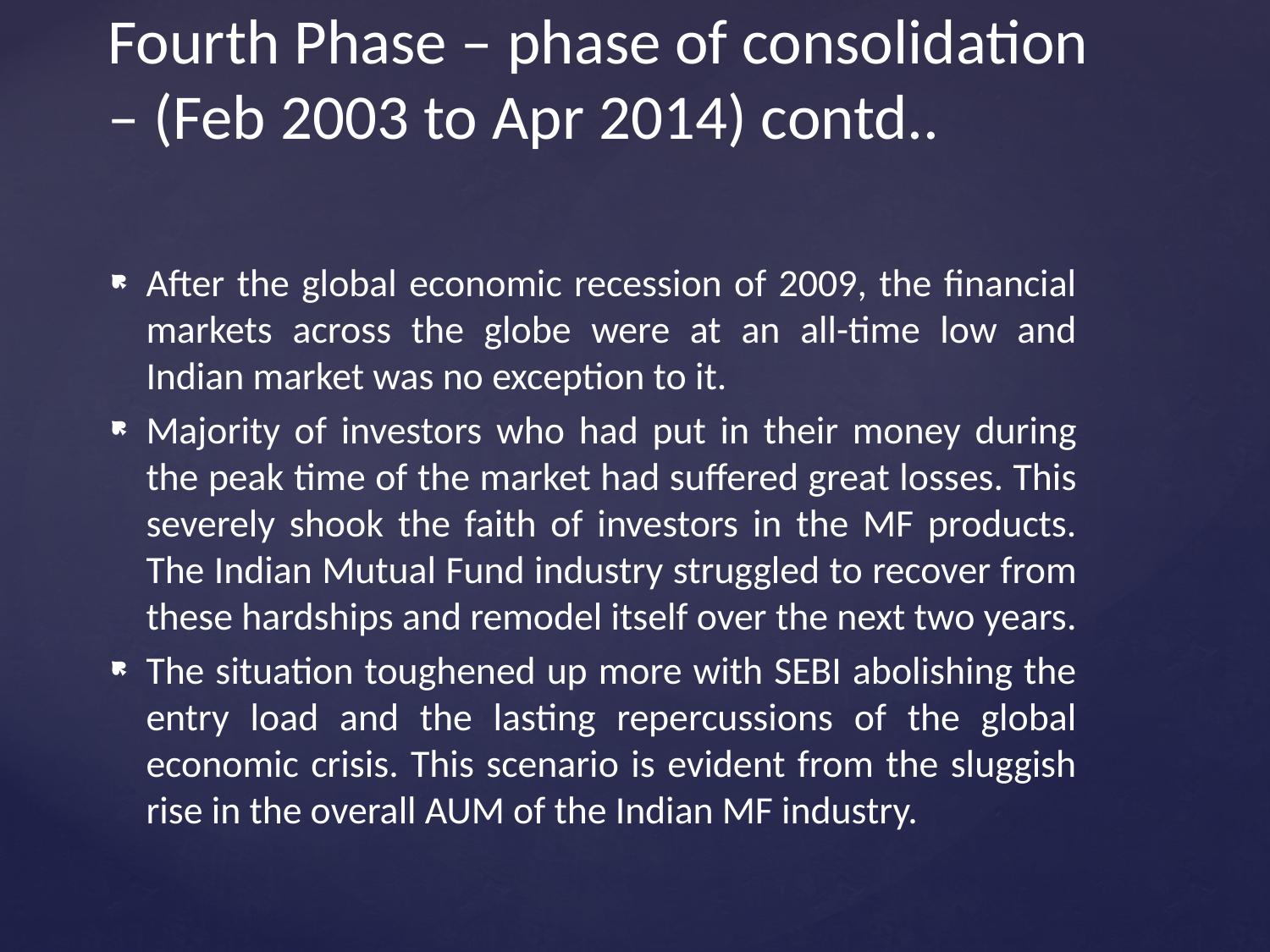

# Fourth Phase – phase of consolidation – (Feb 2003 to Apr 2014) contd..
After the global economic recession of 2009, the financial markets across the globe were at an all-time low and Indian market was no exception to it.
Majority of investors who had put in their money during the peak time of the market had suffered great losses. This severely shook the faith of investors in the MF products. The Indian Mutual Fund industry struggled to recover from these hardships and remodel itself over the next two years.
The situation toughened up more with SEBI abolishing the entry load and the lasting repercussions of the global economic crisis. This scenario is evident from the sluggish rise in the overall AUM of the Indian MF industry.